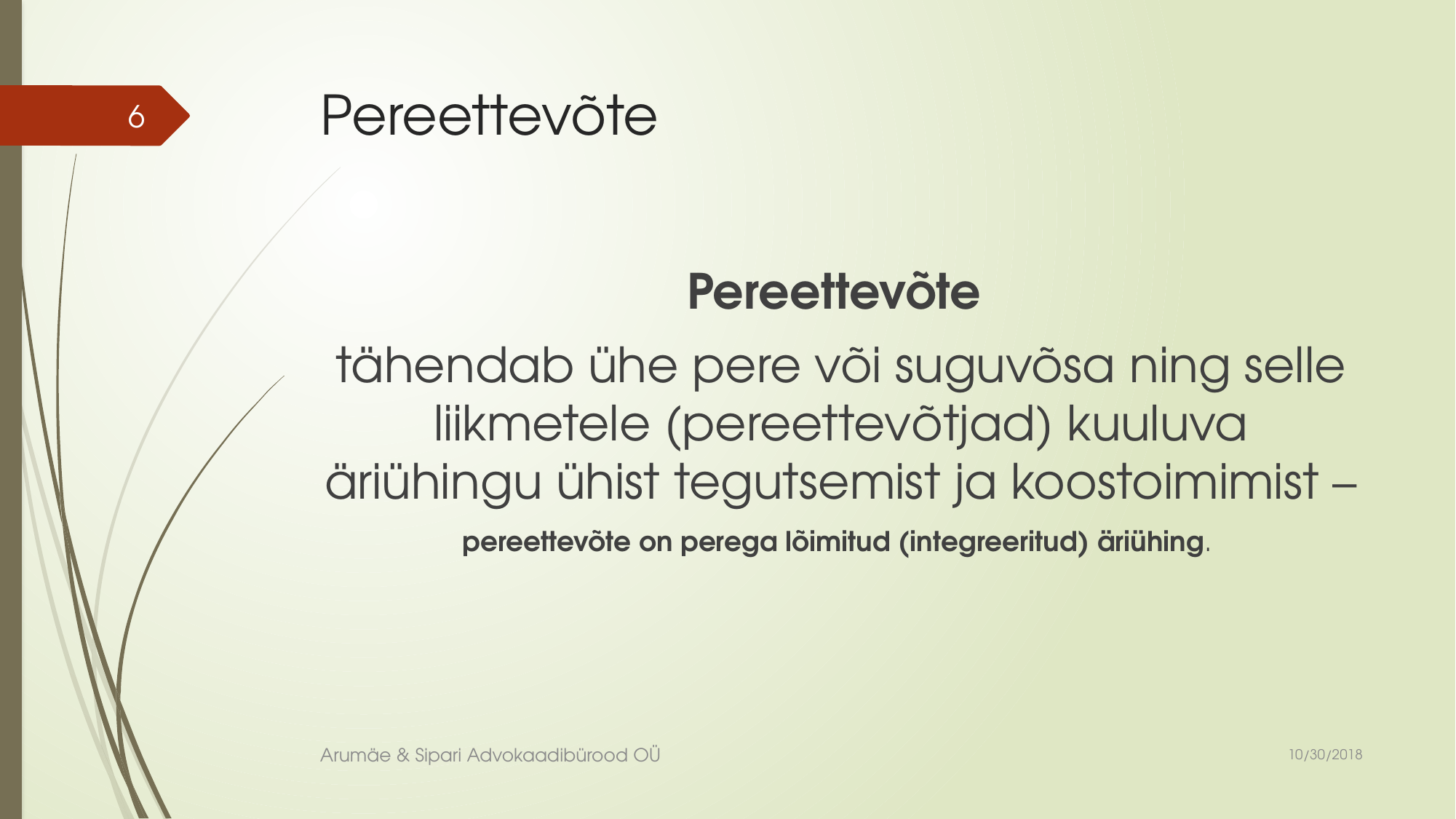

# Pereettevõte
6
Pereettevõte
tähendab ühe pere või suguvõsa ning selle liikmetele (pereettevõtjad) kuuluva äriühingu ühist tegutsemist ja koostoimimist –
pereettevõte on perega lõimitud (integreeritud) äriühing.
10/30/2018
Arumäe & Sipari Advokaadibürood OÜ